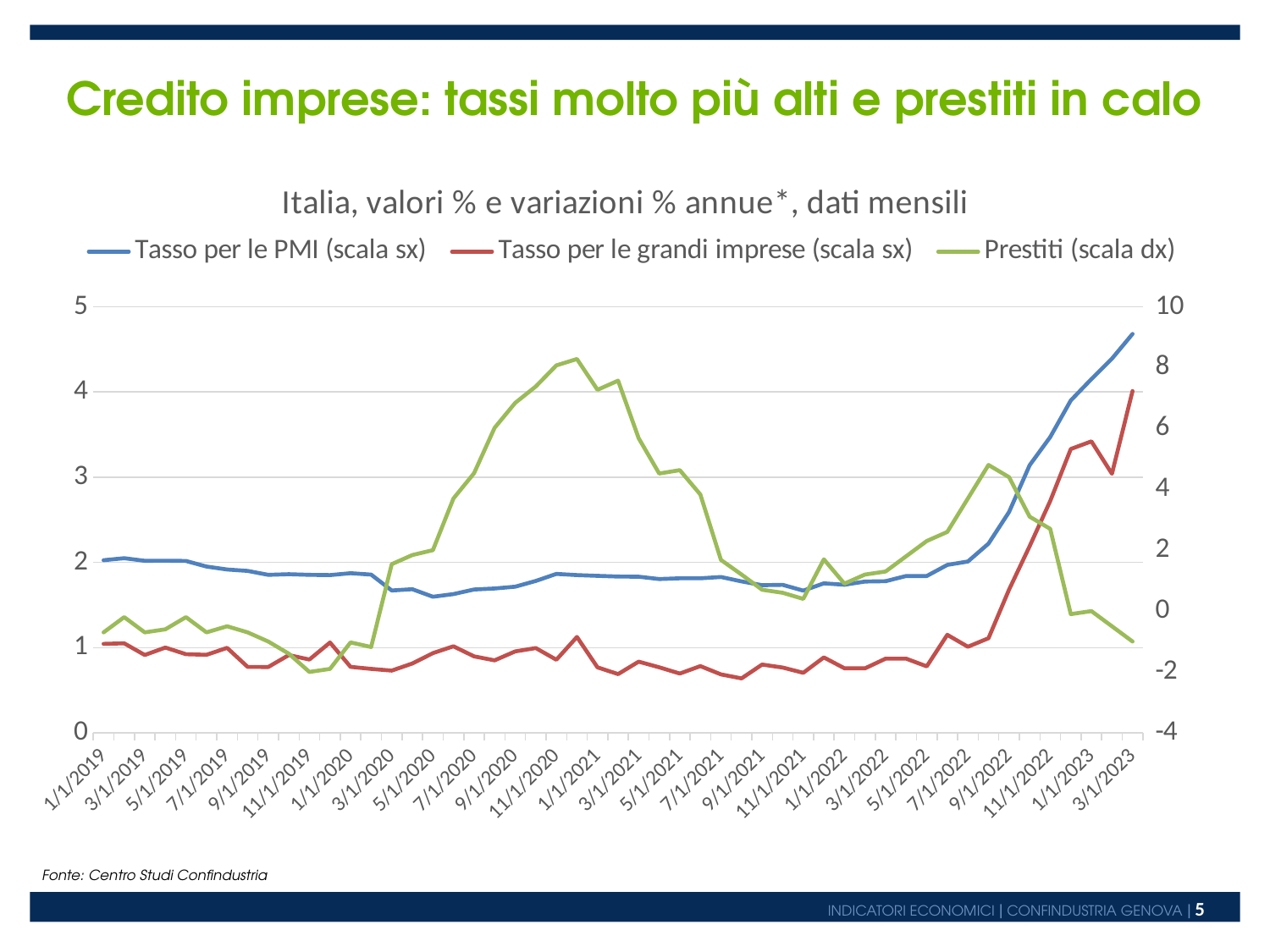

# Credito imprese: tassi molto più alti e prestiti in calo

### Chart: Italia, valori % e variazioni % annue*, dati mensili

| Category | Tasso per le PMI (scala sx) | Tasso per le grandi imprese (scala sx) | Prestiti (scala dx) |
|---|---|---|---|
| 43466 | 2.0251 | 1.0435 | -0.7 |
| 43497 | 2.0487 | 1.0501 | -0.2 |
| 43525 | 2.0183 | 0.9128 | -0.7 |
| 43556 | 2.0191 | 1.0004 | -0.6 |
| 43586 | 2.0166 | 0.9222 | -0.2 |
| 43617 | 1.9508 | 0.9152 | -0.7 |
| 43647 | 1.9163 | 0.9967 | -0.5 |
| 43678 | 1.8998 | 0.7735 | -0.7 |
| 43709 | 1.8534 | 0.7725 | -1.0 |
| 43739 | 1.861 | 0.9123 | -1.4 |
| 43770 | 1.8535 | 0.8599 | -2.0 |
| 43800 | 1.8507 | 1.0598 | -1.9 |
| 43831 | 1.8725 | 0.7744 | -1.03 |
| 43862 | 1.8562 | 0.7499 | -1.18 |
| 43891 | 1.67 | 0.7303 | 1.54 |
| 43922 | 1.6851 | 0.8133 | 1.84 |
| 43952 | 1.5968 | 0.9349 | 2.0 |
| 43983 | 1.6275 | 1.0149 | 3.7 |
| 44013 | 1.6818 | 0.8971 | 4.53 |
| 44044 | 1.6933 | 0.8503 | 6.02 |
| 44075 | 1.7147 | 0.9554 | 6.84 |
| 44105 | 1.7819 | 0.9947 | 7.38 |
| 44136 | 1.8644 | 0.8571 | 8.07 |
| 44166 | 1.8507 | 1.1246 | 8.28 |
| 44197 | 1.8417 | 0.7684 | 7.27 |
| 44228 | 1.8332 | 0.6892 | 7.57 |
| 44256 | 1.8316 | 0.8352 | 5.68 |
| 44287 | 1.8043 | 0.7689 | 4.52 |
| 44317 | 1.8127 | 0.6958 | 4.63 |
| 44348 | 1.8127 | 0.7832 | 3.83 |
| 44378 | 1.828 | 0.6857 | 1.68 |
| 44409 | 1.7765 | 0.6389 | 1.2 |
| 44440 | 1.7323 | 0.8008 | 0.7 |
| 44470 | 1.7362 | 0.7658 | 0.6 |
| 44501 | 1.6683 | 0.7041 | 0.4 |
| 44531 | 1.7535 | 0.885 | 1.7 |
| 44562 | 1.7373 | 0.7576 | 0.9 |
| 44593 | 1.7748 | 0.7563 | 1.2 |
| 44621 | 1.7787 | 0.8701 | 1.3 |
| 44652 | 1.84 | 0.87 | 1.8 |
| 44682 | 1.84 | 0.78 | 2.3 |
| 44713 | 1.97 | 1.15 | 2.6 |
| 44743 | 2.01 | 1.01 | 3.7 |
| 44774 | 2.22 | 1.11 | 4.8 |
| 44805 | 2.59 | 1.68 | 4.4 |
| 44835 | 3.14 | 2.19 | 3.1 |
| 44866 | 3.47 | 2.72 | 2.7 |
| 44896 | 3.9 | 3.33 | -0.1 |
| 44927 | 4.15 | 3.42 | 0.0 |
| 44958 | 4.39 | 3.04 | -0.5 |
| 44986 | 4.68 | 4.01 | -1.0 |
Fonte: Centro Studi Confindustria